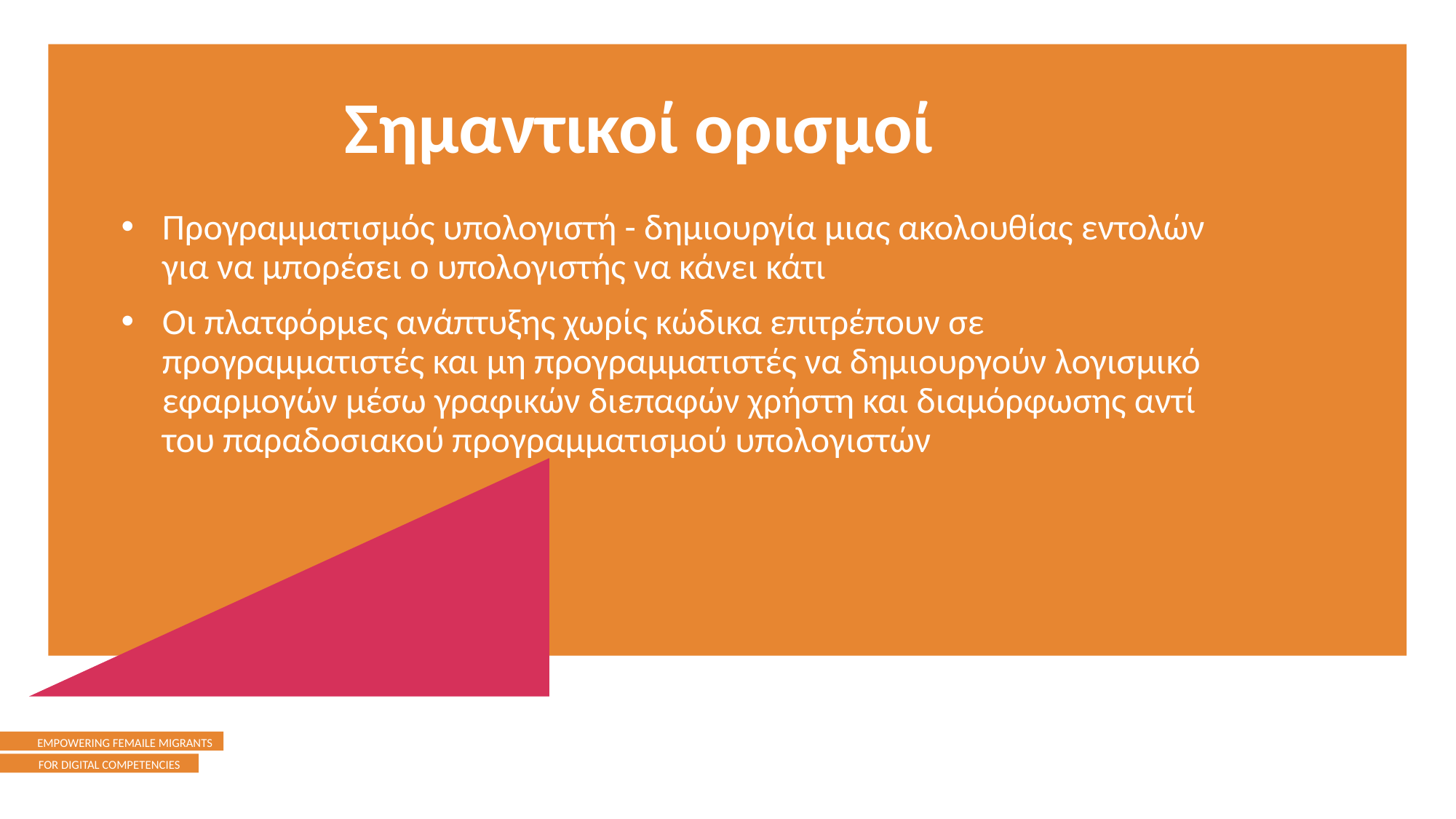

Σημαντικοί ορισμοί
Προγραμματισμός υπολογιστή - δημιουργία μιας ακολουθίας εντολών για να μπορέσει ο υπολογιστής να κάνει κάτι
Οι πλατφόρμες ανάπτυξης χωρίς κώδικα επιτρέπουν σε προγραμματιστές και μη προγραμματιστές να δημιουργούν λογισμικό εφαρμογών μέσω γραφικών διεπαφών χρήστη και διαμόρφωσης αντί του παραδοσιακού προγραμματισμού υπολογιστών